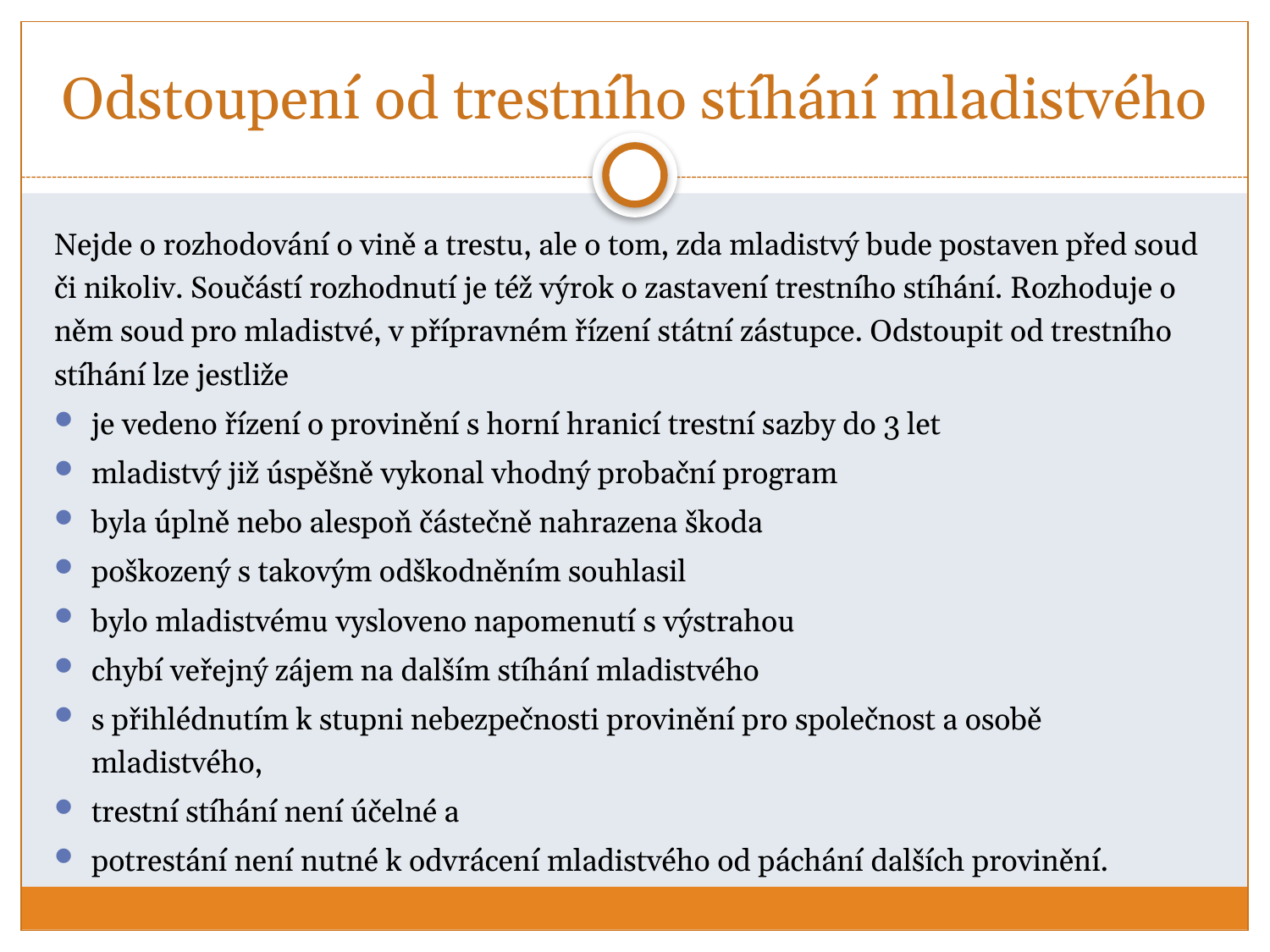

# Odstoupení od trestního stíhání mladistvého
Nejde o rozhodování o vině a trestu, ale o tom, zda mladistvý bude postaven před soud či nikoliv. Součástí rozhodnutí je též výrok o zastavení trestního stíhání. Rozhoduje o něm soud pro mladistvé, v přípravném řízení státní zástupce. Odstoupit od trestního stíhání lze jestliže
je vedeno řízení o provinění s horní hranicí trestní sazby do 3 let
mladistvý již úspěšně vykonal vhodný probační program
byla úplně nebo alespoň částečně nahrazena škoda
poškozený s takovým odškodněním souhlasil
bylo mladistvému vysloveno napomenutí s výstrahou
chybí veřejný zájem na dalším stíhání mladistvého
s přihlédnutím k stupni nebezpečnosti provinění pro společnost a osobě mladistvého,
trestní stíhání není účelné a
potrestání není nutné k odvrácení mladistvého od páchání dalších provinění.